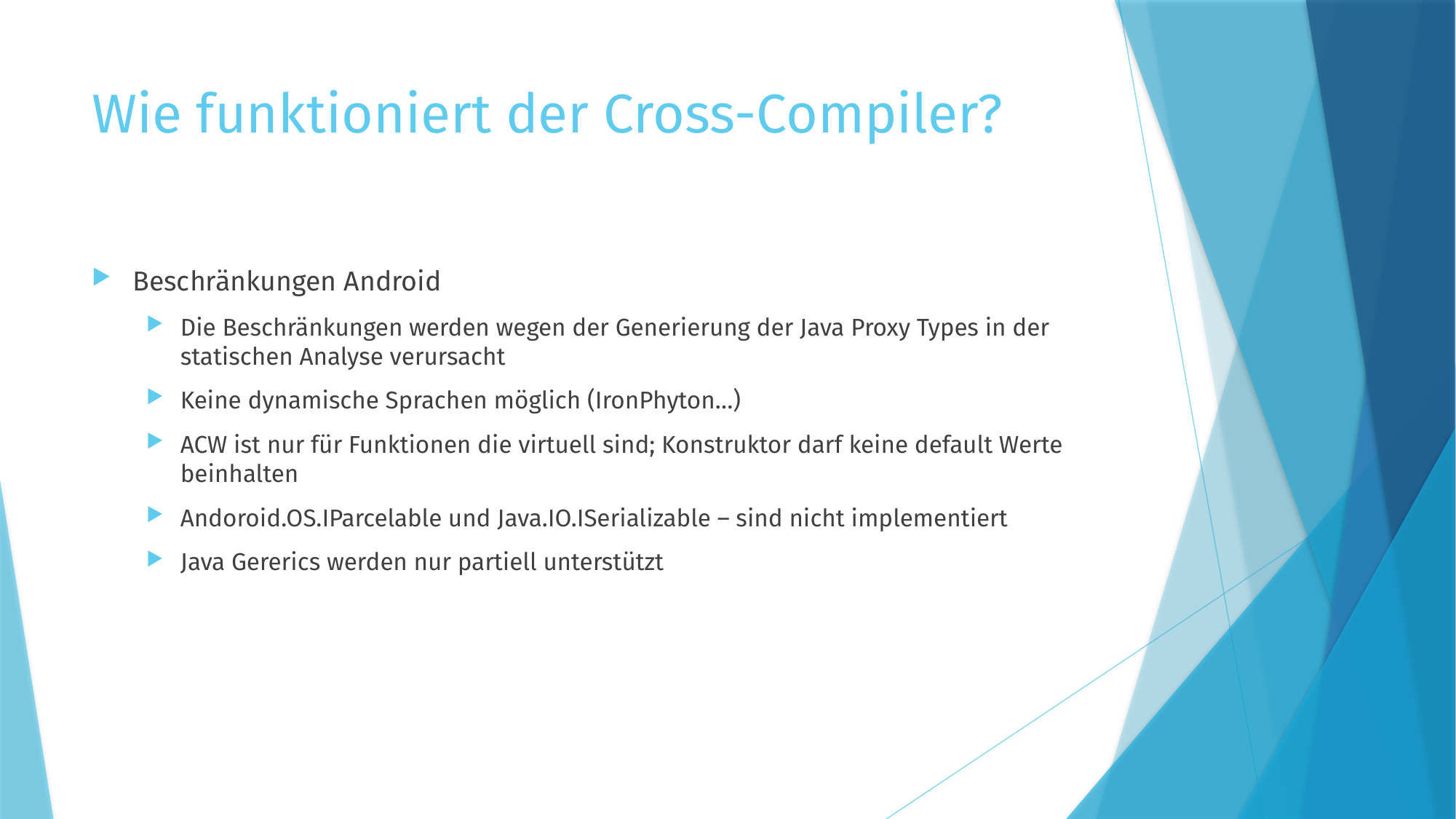

# Wie funktioniert der Cross-Compiler?
Beschränkungen Android
Die Beschränkungen werden wegen der Generierung der Java Proxy Types in der statischen Analyse verursacht
Keine dynamische Sprachen möglich (IronPhyton…)
ACW ist nur für Funktionen die virtuell sind; Konstruktor darf keine default Werte beinhalten
Andoroid.OS.IParcelable und Java.IO.ISerializable – sind nicht implementiert
Java Gererics werden nur partiell unterstützt